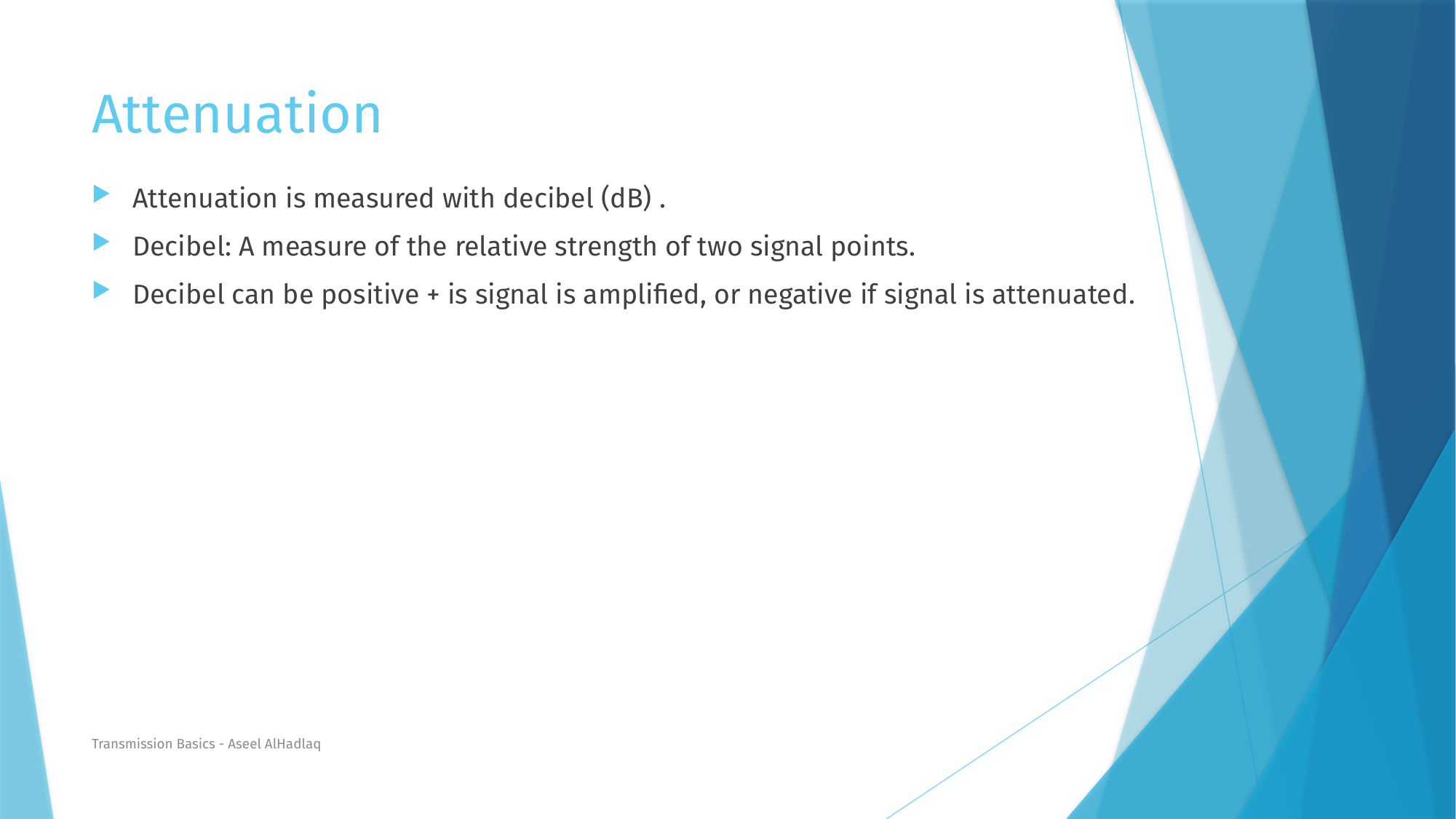

# Attenuation
Attenuation is measured with decibel (dB) .
Decibel: A measure of the relative strength of two signal points.
Decibel can be positive + is signal is amplified, or negative if signal is attenuated.
Transmission Basics - Aseel AlHadlaq